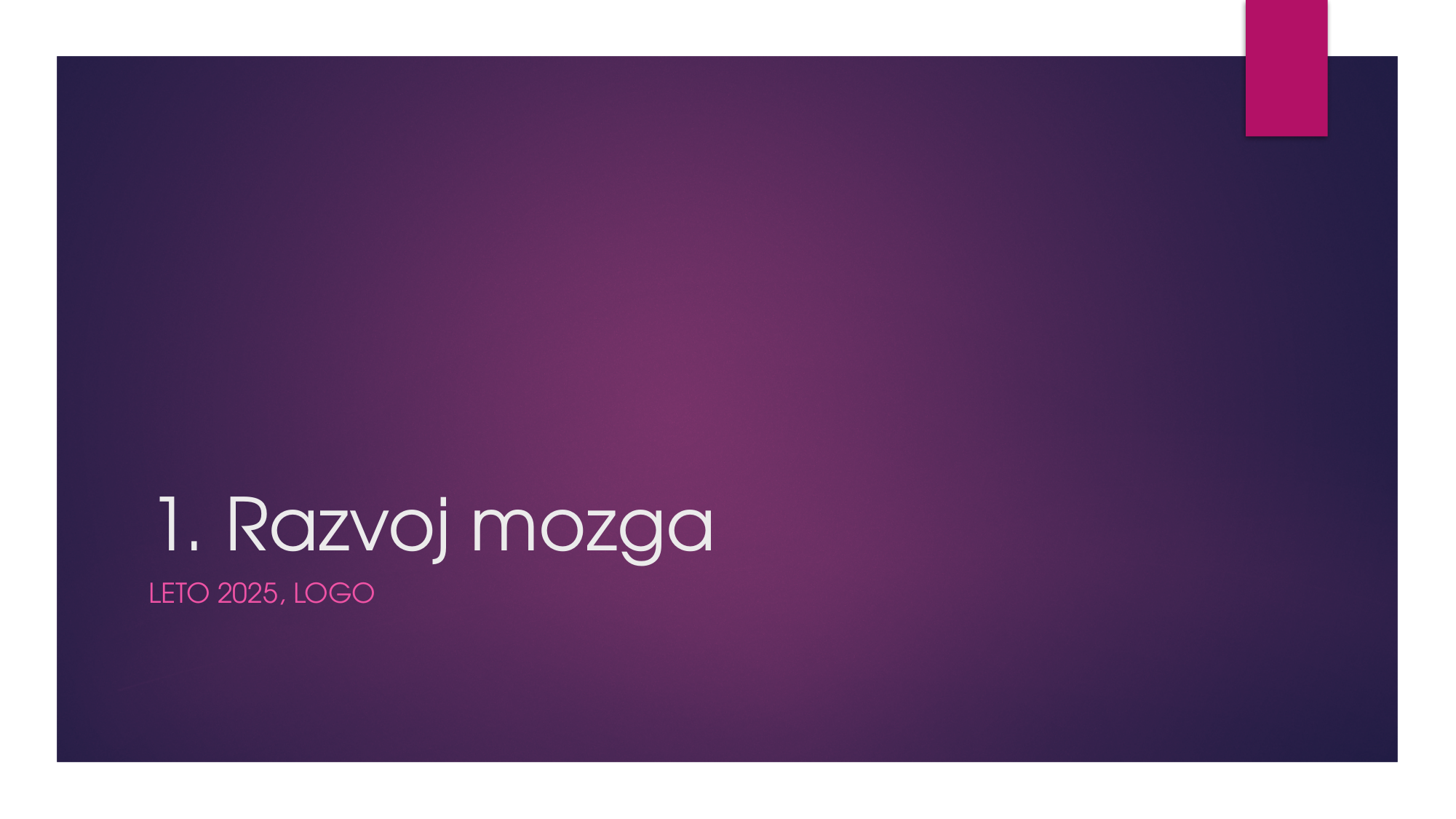

# 1. Razvoj mozga
LETO 2025, logo